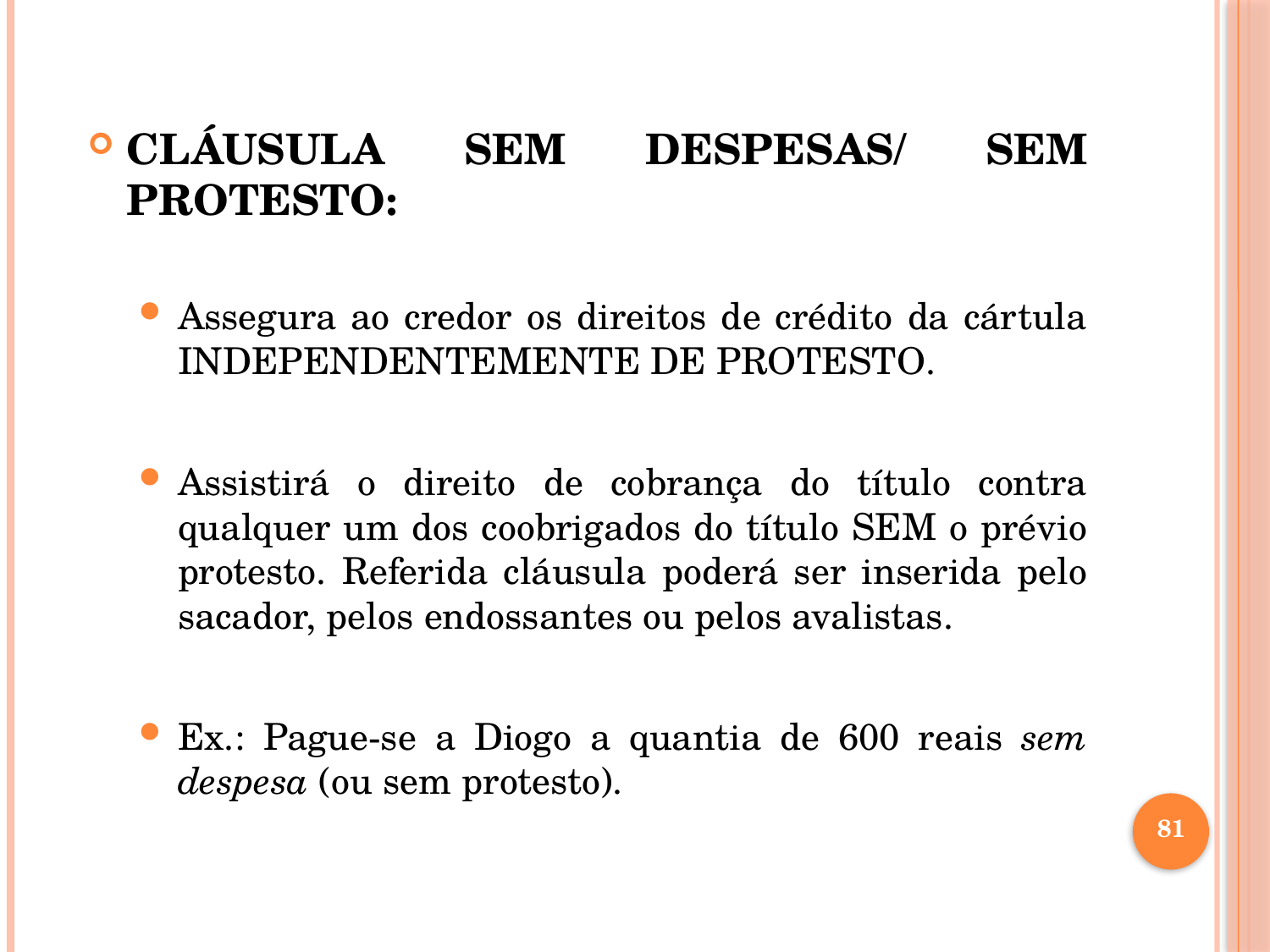

CLÁUSULA SEM DESPESAS/ SEM PROTESTO:

Assegura ao credor os direitos de crédito da cártula INDEPENDENTEMENTE DE PROTESTO.

Assistirá o direito de cobrança do título contra qualquer um dos coobrigados do título SEM o prévio protesto. Referida cláusula poderá ser inserida pelo sacador, pelos endossantes ou pelos avalistas.

Ex.: Pague-se a Diogo a quantia de 600 reais sem despesa (ou sem protesto).
81